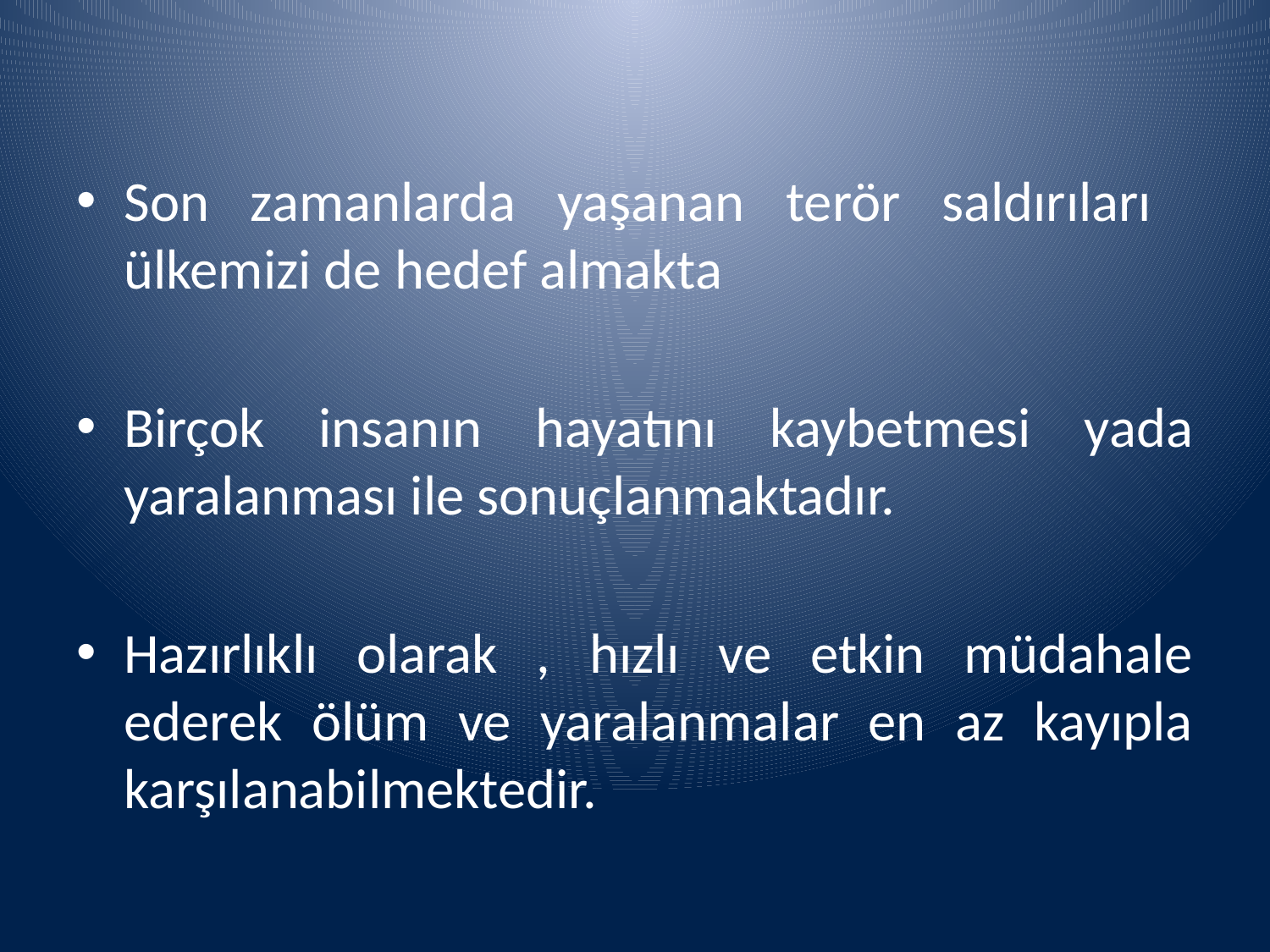

#
Son zamanlarda yaşanan terör saldırıları  ülkemizi de hedef almakta

Birçok insanın hayatını kaybetmesi yada yaralanması ile sonuçlanmaktadır.

Hazırlıklı olarak , hızlı ve etkin müdahale ederek ölüm ve yaralanmalar en az kayıpla karşılanabilmektedir.